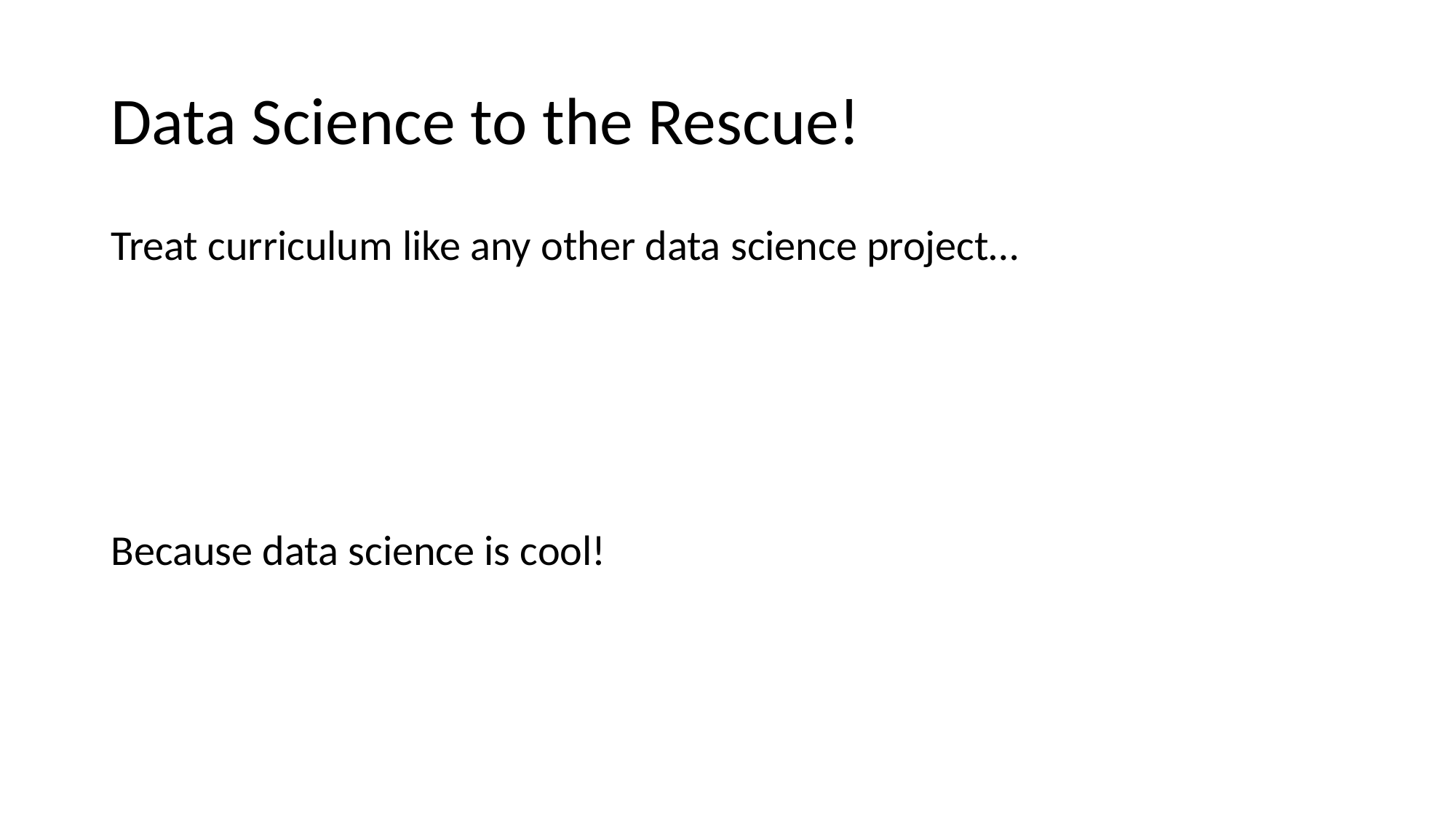

# Data Science to the Rescue!
Treat curriculum like any other data science project…

Because data science is cool!